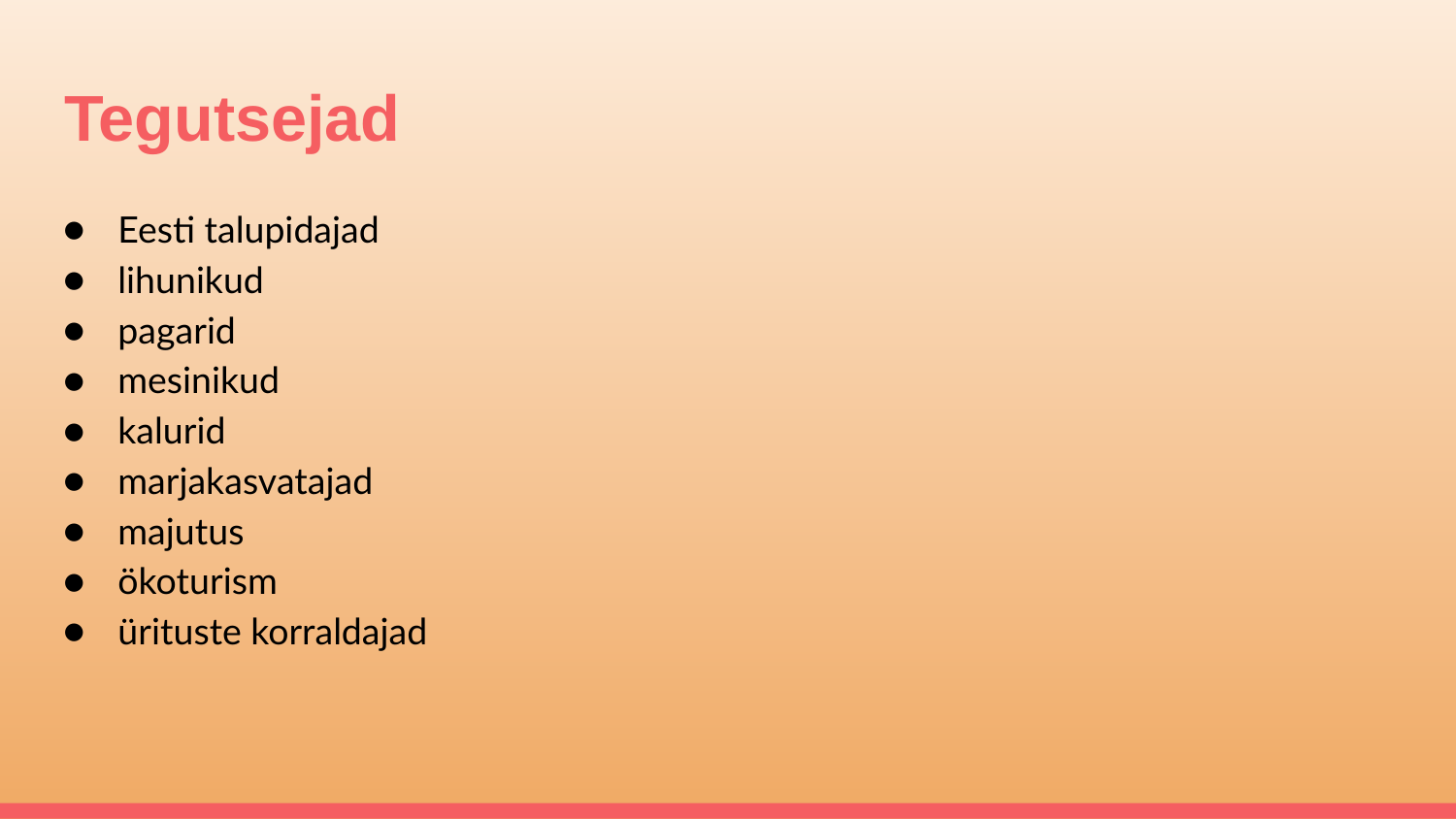

# Tegutsejad
Eesti talupidajad
lihunikud
pagarid
mesinikud
kalurid
marjakasvatajad
majutus
ökoturism
ürituste korraldajad